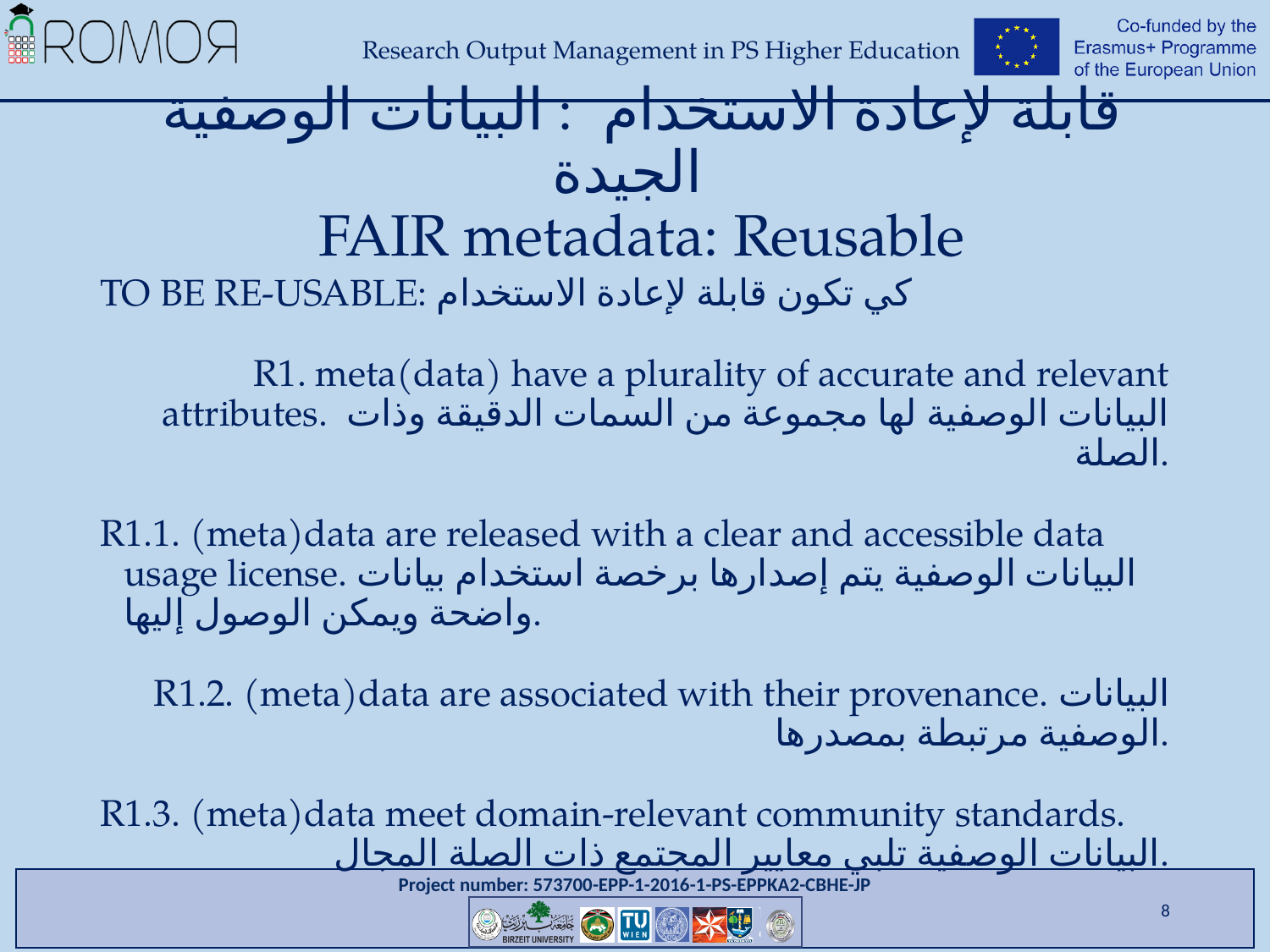

# قابلة لإعادة الاستخدام  : البيانات الوصفية الجيدة FAIR metadata: Reusable
TO BE RE-USABLE: كي تكون قابلة لإعادة الاستخدام

R1. meta(data) have a plurality of accurate and relevant attributes.  البيانات الوصفية لها مجموعة من السمات الدقيقة وذات الصلة.

R1.1. (meta)data are released with a clear and accessible data usage license. البيانات الوصفية يتم إصدارها برخصة استخدام بيانات واضحة ويمكن الوصول إليها.

R1.2. (meta)data are associated with their provenance. البيانات الوصفية مرتبطة بمصدرها.

R1.3. (meta)data meet domain-relevant community standards.
البيانات الوصفية تلبي معايير المجتمع ذات الصلة المجال.

8